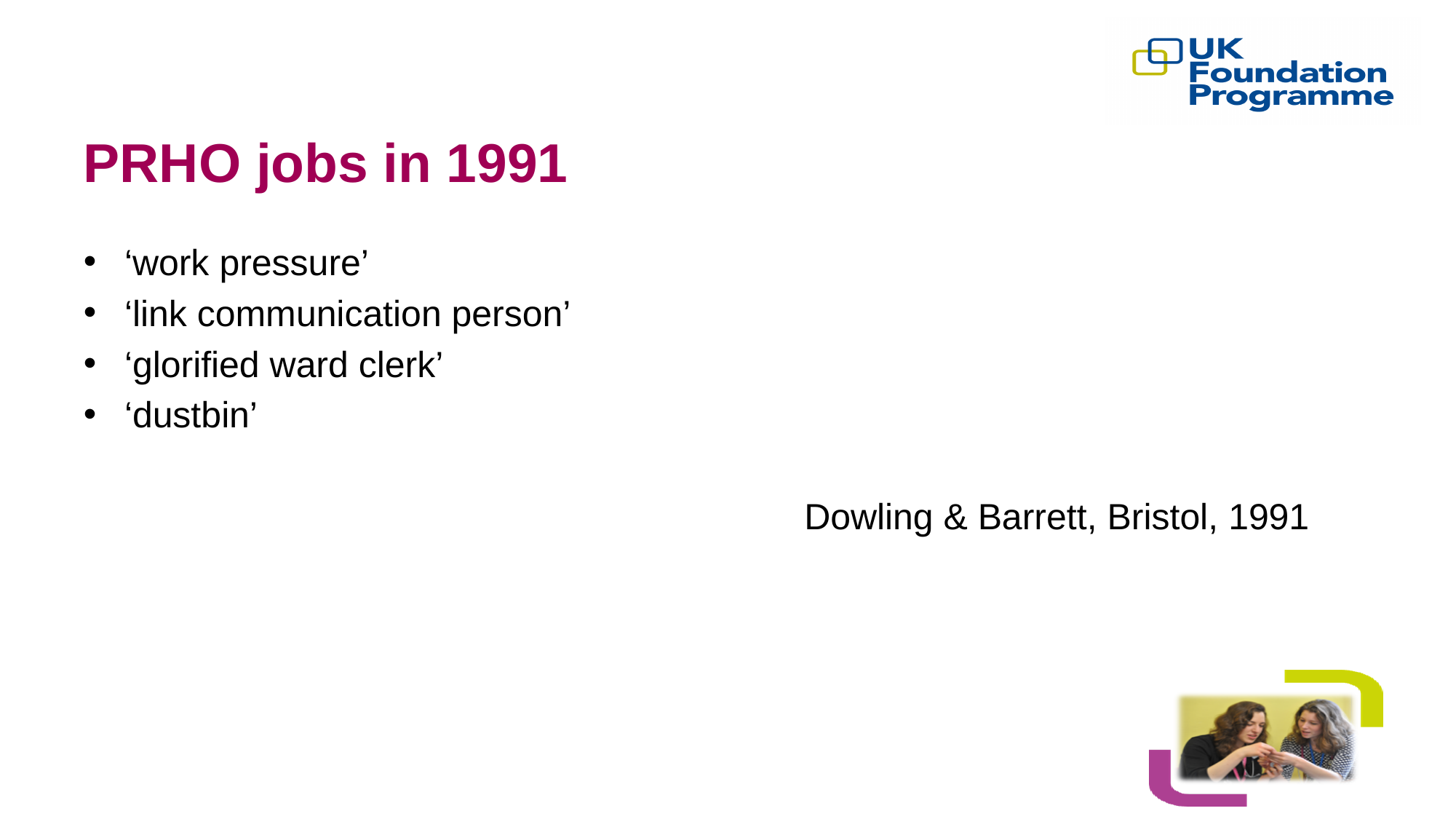

# PRHO jobs in 1991
‘work pressure’
‘link communication person’
‘glorified ward clerk’
‘dustbin’

Dowling & Barrett, Bristol, 1991